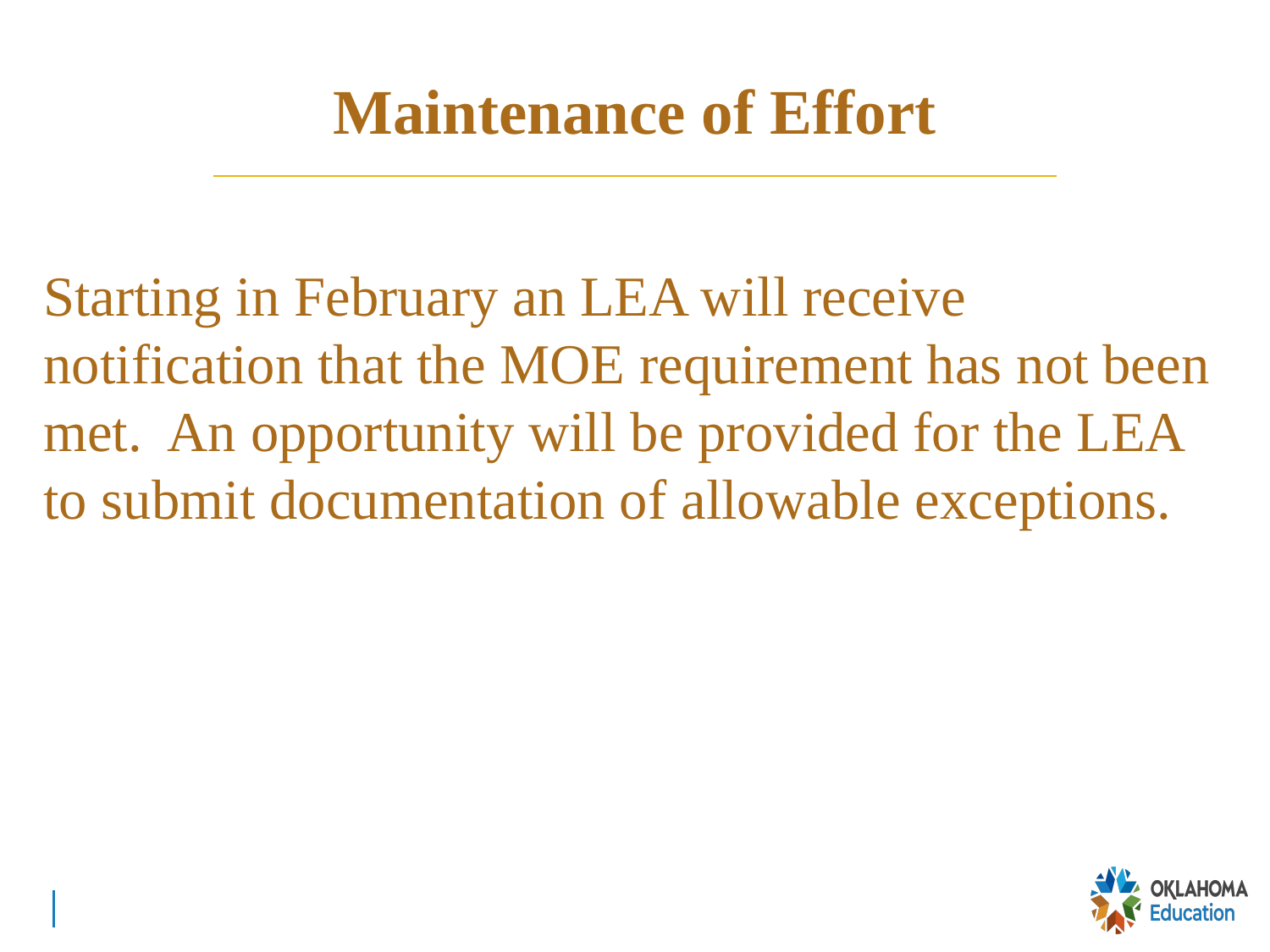

# Maintenance of Effort
Starting in February an LEA will receive notification that the MOE requirement has not been met.  An opportunity will be provided for the LEA to submit documentation of allowable exceptions.